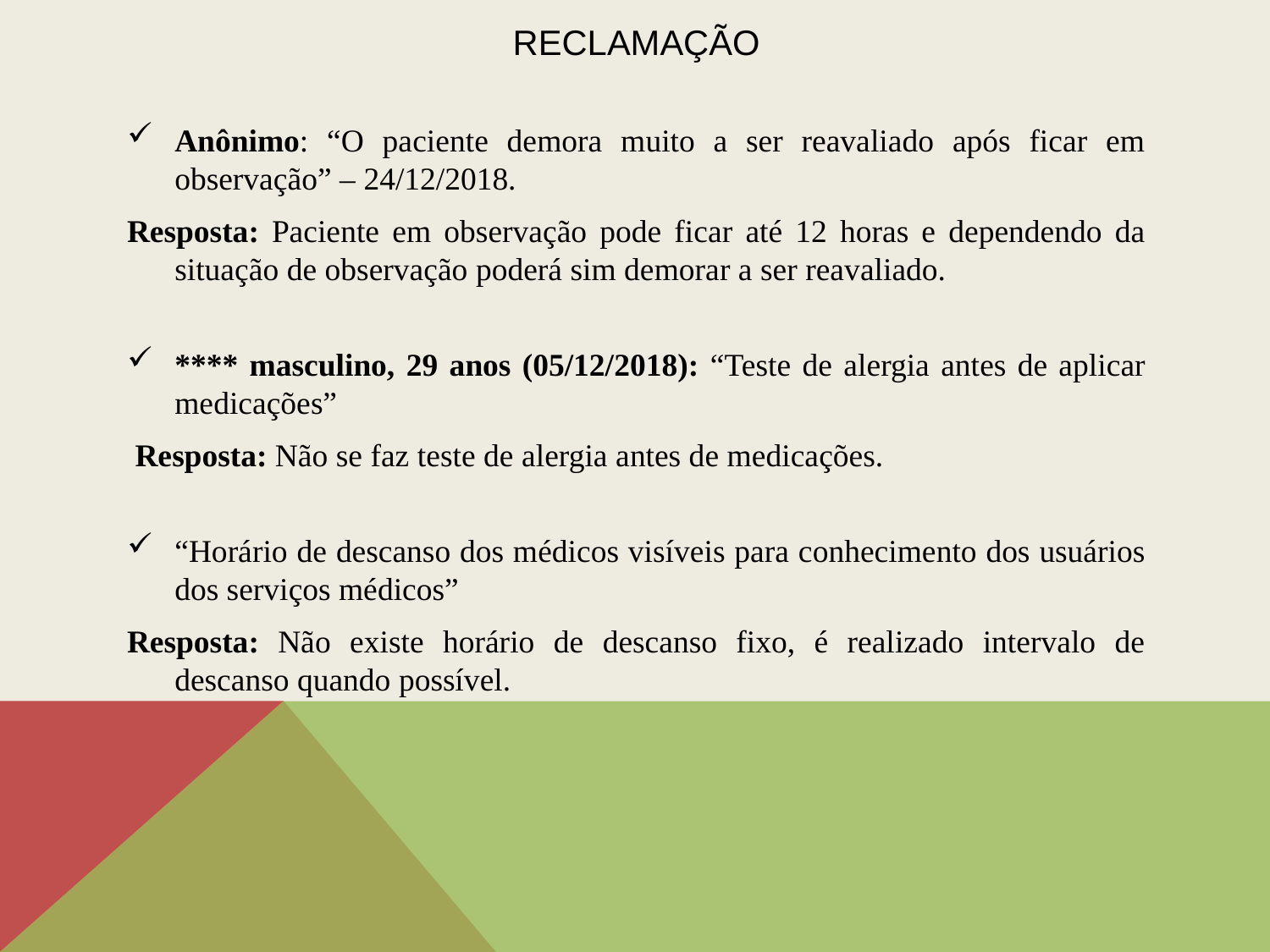

# Reclamação

Anônimo: “O paciente demora muito a ser reavaliado após ficar em observação” – 24/12/2018.
Resposta: Paciente em observação pode ficar até 12 horas e dependendo da situação de observação poderá sim demorar a ser reavaliado.

**** masculino, 29 anos (05/12/2018): “Teste de alergia antes de aplicar medicações”
 Resposta: Não se faz teste de alergia antes de medicações.

“Horário de descanso dos médicos visíveis para conhecimento dos usuários dos serviços médicos”
Resposta: Não existe horário de descanso fixo, é realizado intervalo de descanso quando possível.